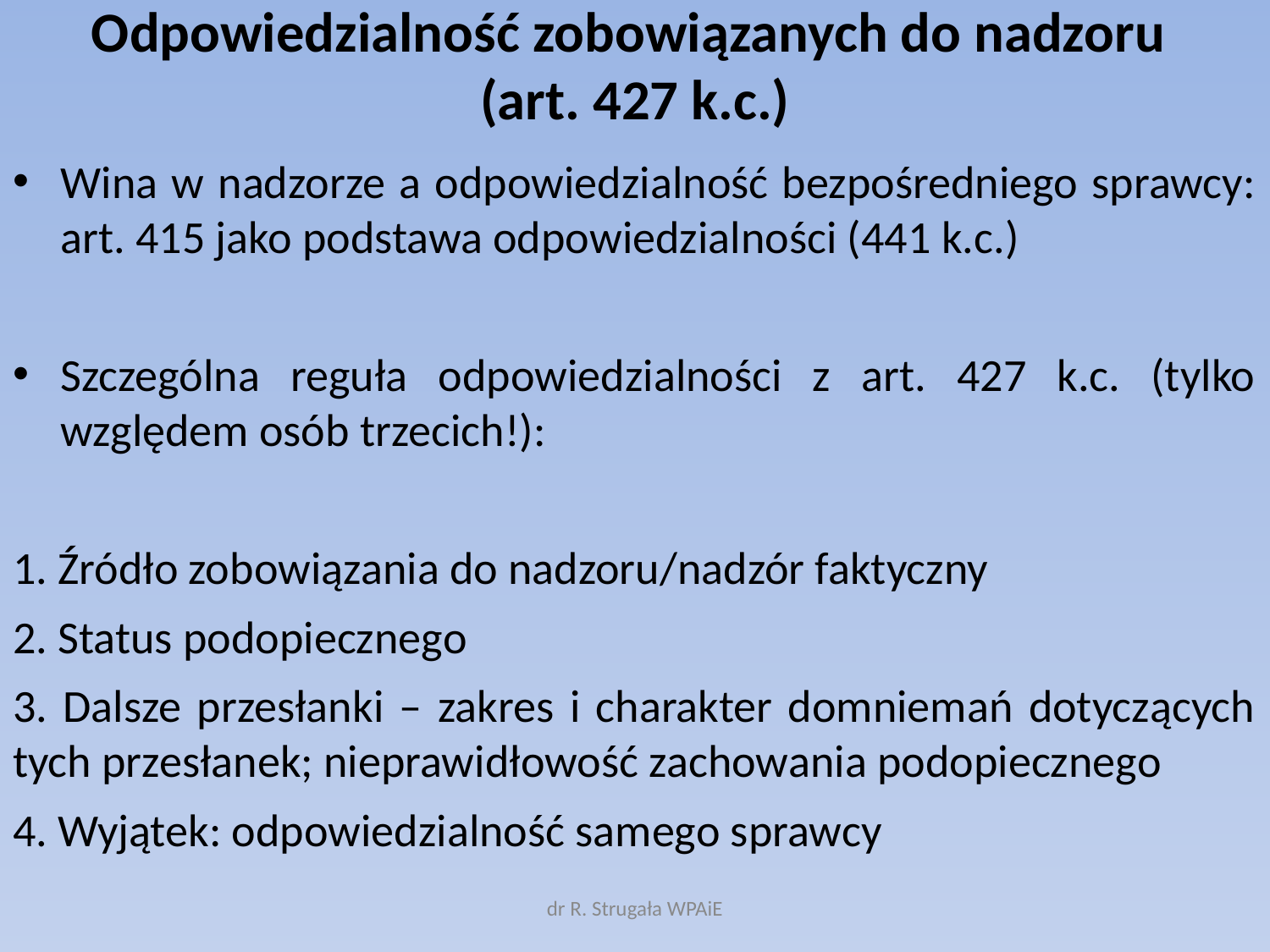

# Odpowiedzialność zobowiązanych do nadzoru (art. 427 k.c.)
Wina w nadzorze a odpowiedzialność bezpośredniego sprawcy: art. 415 jako podstawa odpowiedzialności (441 k.c.)

Szczególna reguła odpowiedzialności z art. 427 k.c. (tylko względem osób trzecich!):

1. Źródło zobowiązania do nadzoru/nadzór faktyczny
2. Status podopiecznego
3. Dalsze przesłanki – zakres i charakter domniemań dotyczących tych przesłanek; nieprawidłowość zachowania podopiecznego
4. Wyjątek: odpowiedzialność samego sprawcy

dr R. Strugała WPAiE